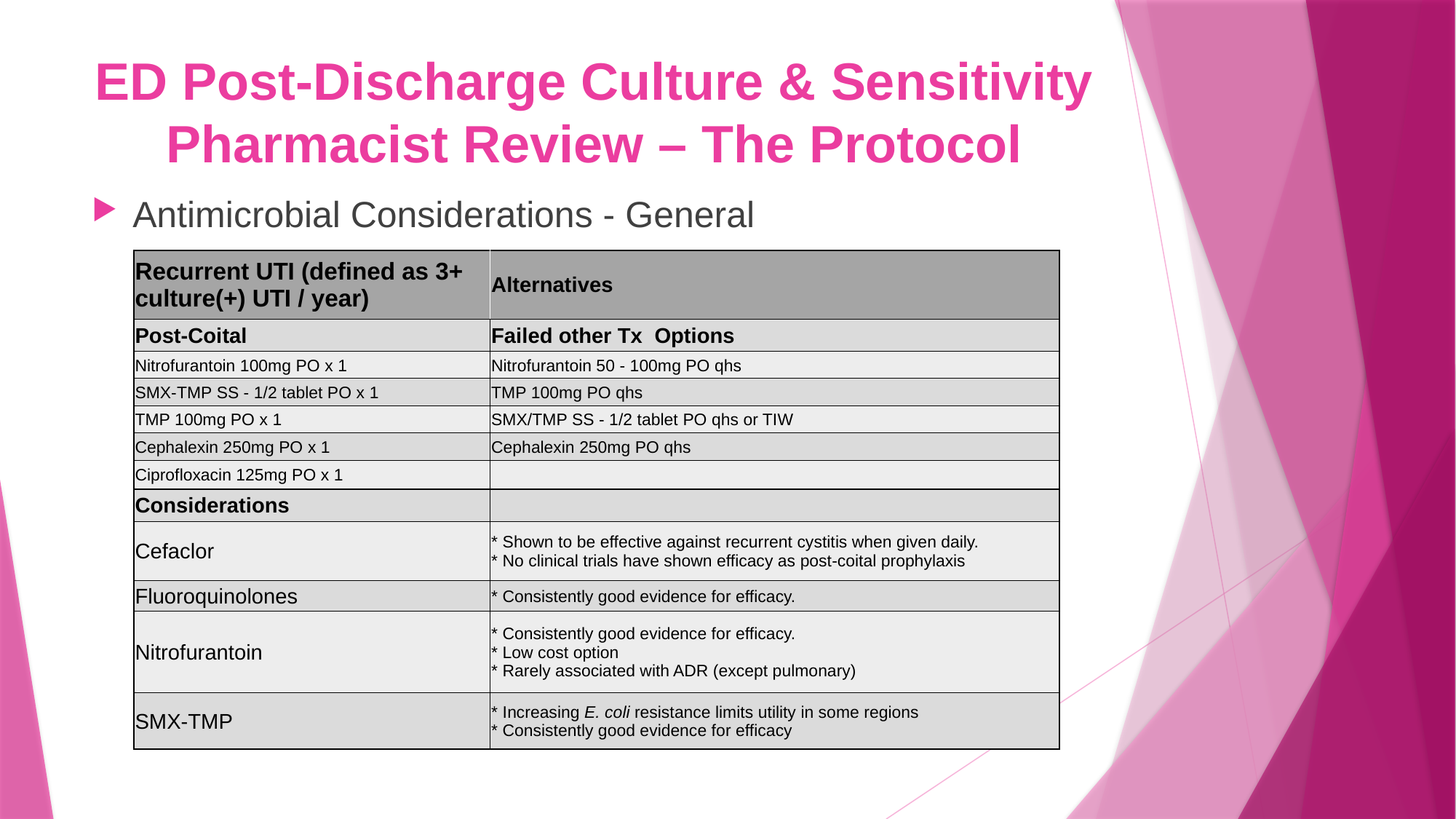

# ED Post-Discharge Culture & Sensitivity Pharmacist Review – The Protocol
Antimicrobial Considerations - General

| Recurrent UTI (defined as 3+ culture(+) UTI / year) | Alternatives |
| --- | --- |
| Post-Coital | Failed other Tx Options |
| Nitrofurantoin 100mg PO x 1 | Nitrofurantoin 50 - 100mg PO qhs |
| SMX-TMP SS - 1/2 tablet PO x 1 | TMP 100mg PO qhs |
| TMP 100mg PO x 1 | SMX/TMP SS - 1/2 tablet PO qhs or TIW |
| Cephalexin 250mg PO x 1 | Cephalexin 250mg PO qhs |
| Ciprofloxacin 125mg PO x 1 |  |
| Considerations |  |
| Cefaclor | \* Shown to be effective against recurrent cystitis when given daily. \* No clinical trials have shown efficacy as post-coital prophylaxis |
| Fluoroquinolones | \* Consistently good evidence for efficacy. |
| Nitrofurantoin | \* Consistently good evidence for efficacy. \* Low cost option \* Rarely associated with ADR (except pulmonary) |
| SMX-TMP | \* Increasing E. coli resistance limits utility in some regions \* Consistently good evidence for efficacy |